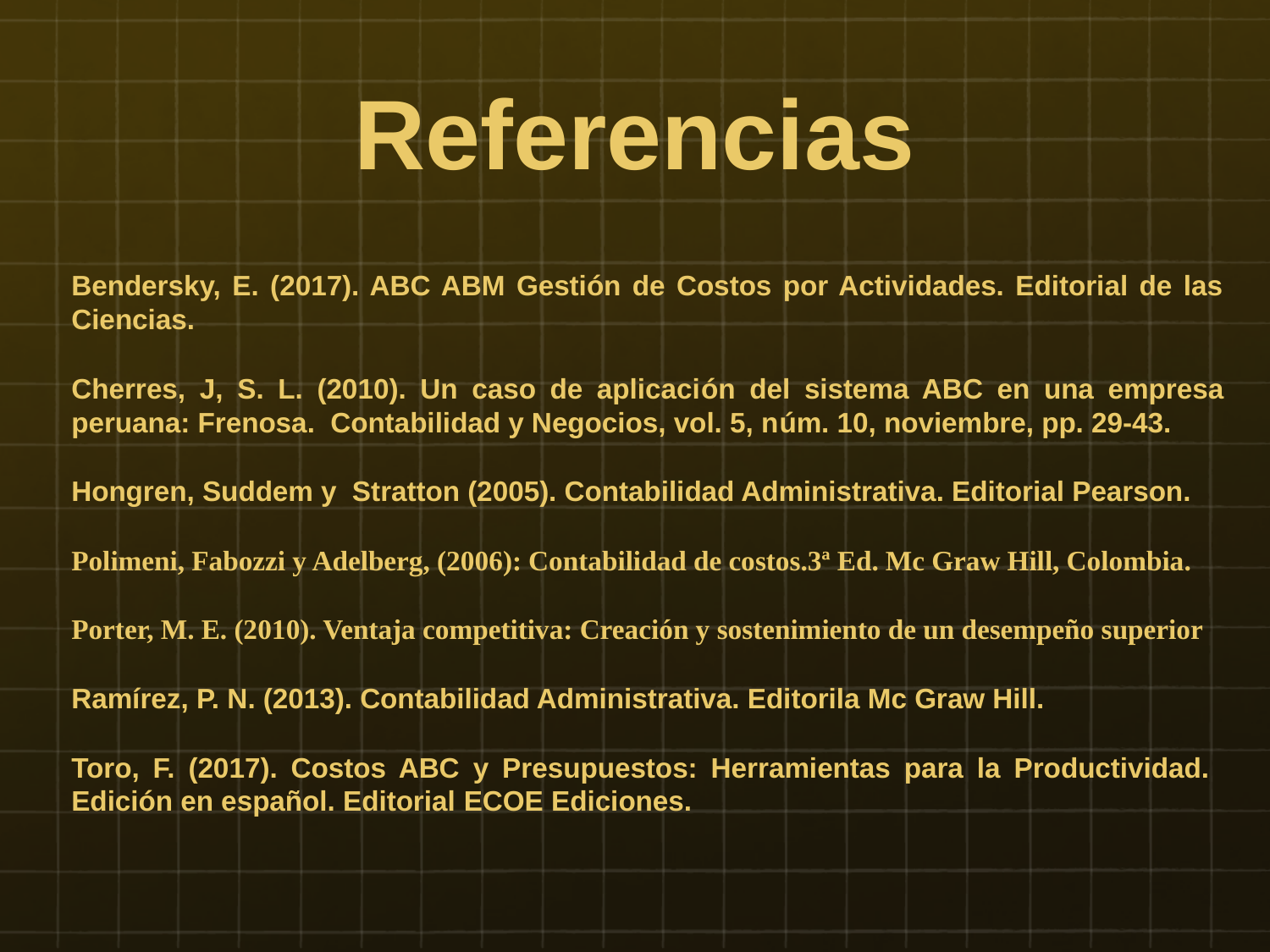

# Referencias
Bendersky, E. (2017). ABC ABM Gestión de Costos por Actividades. Editorial de las Ciencias.
Cherres, J, S. L. (2010). Un caso de aplicación del sistema ABC en una empresa peruana: Frenosa.  Contabilidad y Negocios, vol. 5, núm. 10, noviembre, pp. 29-43.
Hongren, Suddem y  Stratton (2005). Contabilidad Administrativa. Editorial Pearson.
Polimeni, Fabozzi y Adelberg, (2006): Contabilidad de costos.3ª Ed. Mc Graw Hill, Colombia.
Porter, M. E. (2010). Ventaja competitiva: Creación y sostenimiento de un desempeño superior
Ramírez, P. N. (2013). Contabilidad Administrativa. Editorila Mc Graw Hill.
Toro, F. (2017). Costos ABC y Presupuestos: Herramientas para la Productividad.  Edición en español. Editorial ECOE Ediciones.